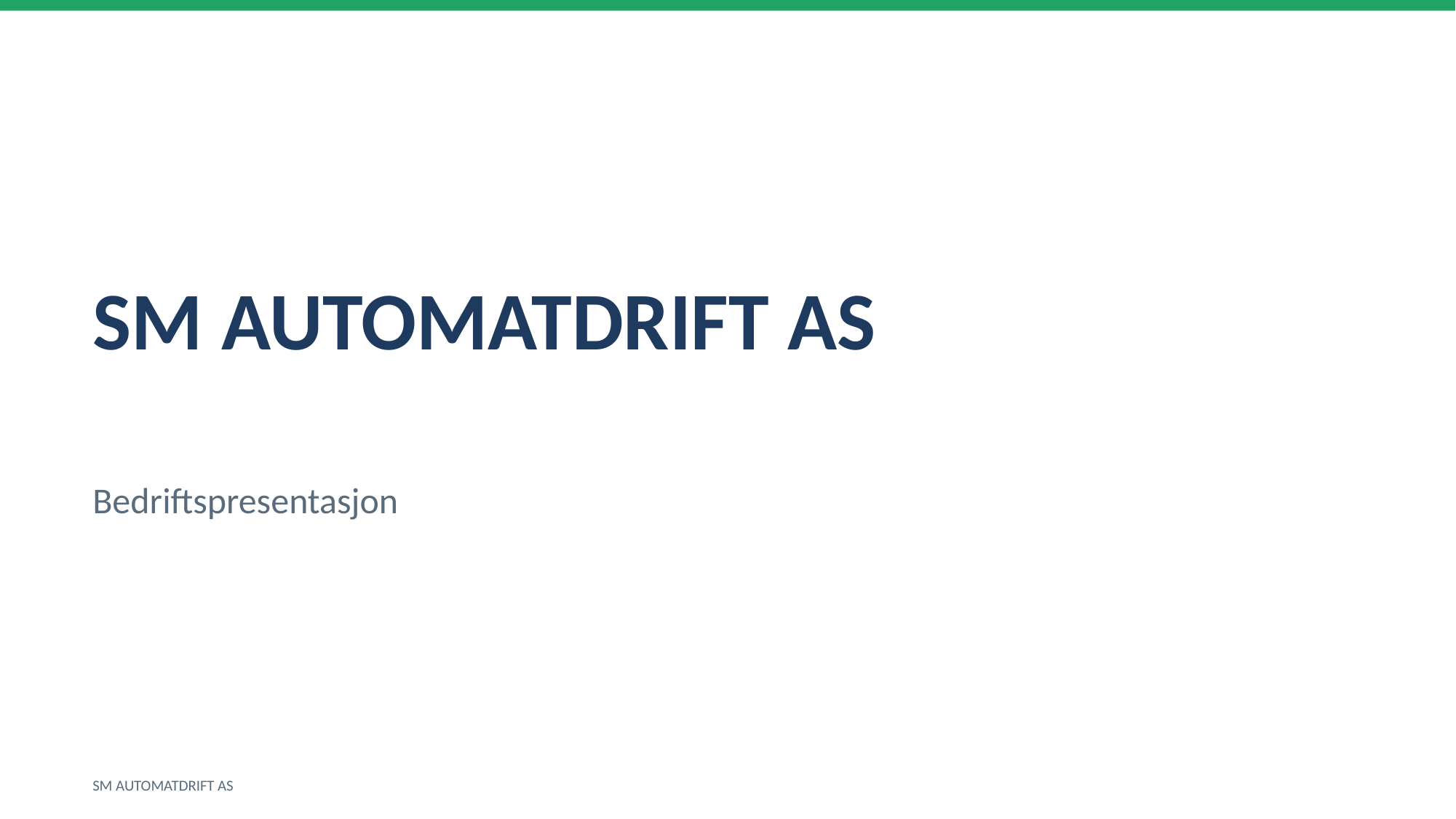

SM AUTOMATDRIFT AS
Bedriftspresentasjon
SM AUTOMATDRIFT AS